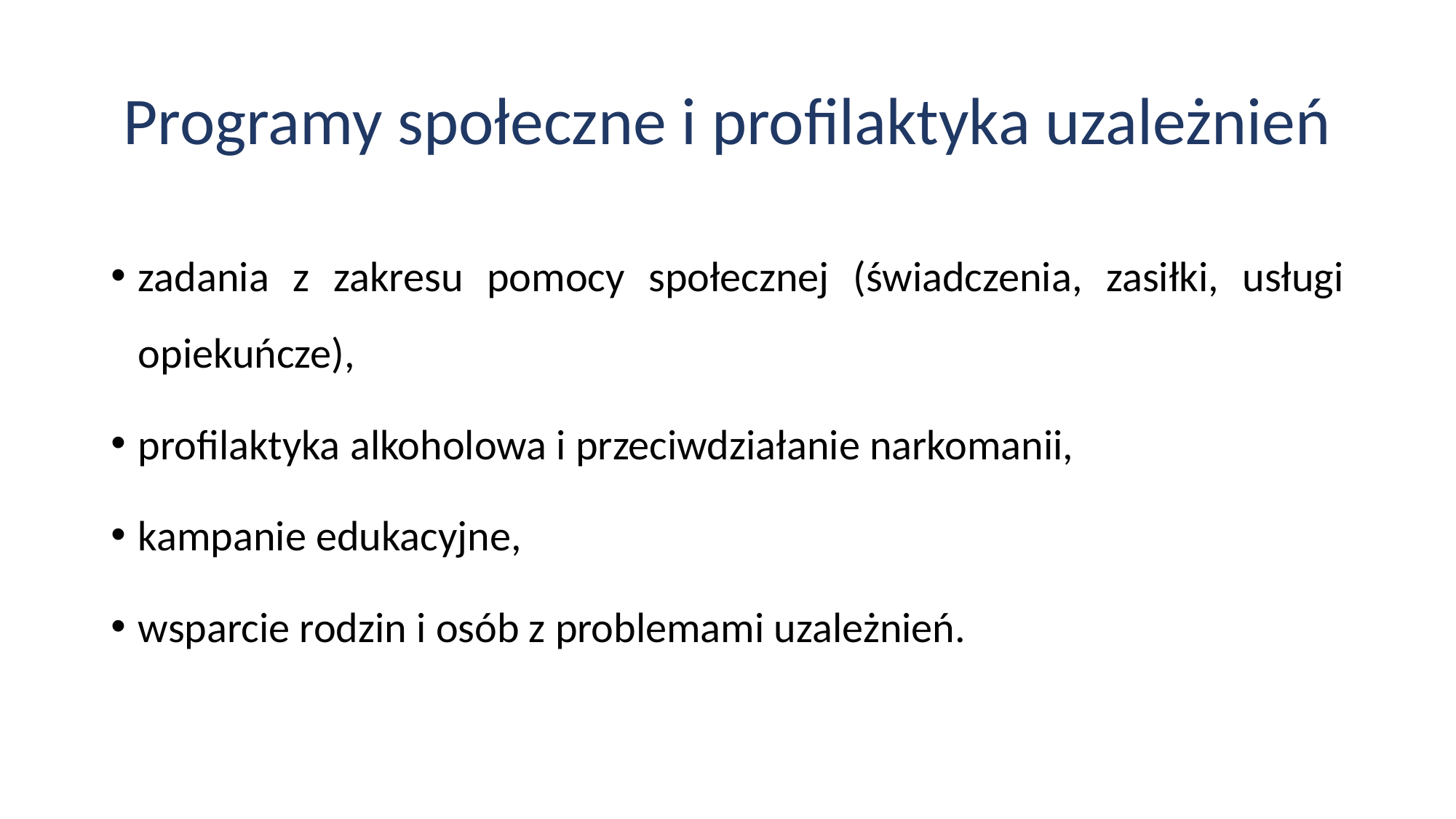

# Programy społeczne i profilaktyka uzależnień
zadania z zakresu pomocy społecznej (świadczenia, zasiłki, usługi opiekuńcze),
profilaktyka alkoholowa i przeciwdziałanie narkomanii,
kampanie edukacyjne,
wsparcie rodzin i osób z problemami uzależnień.